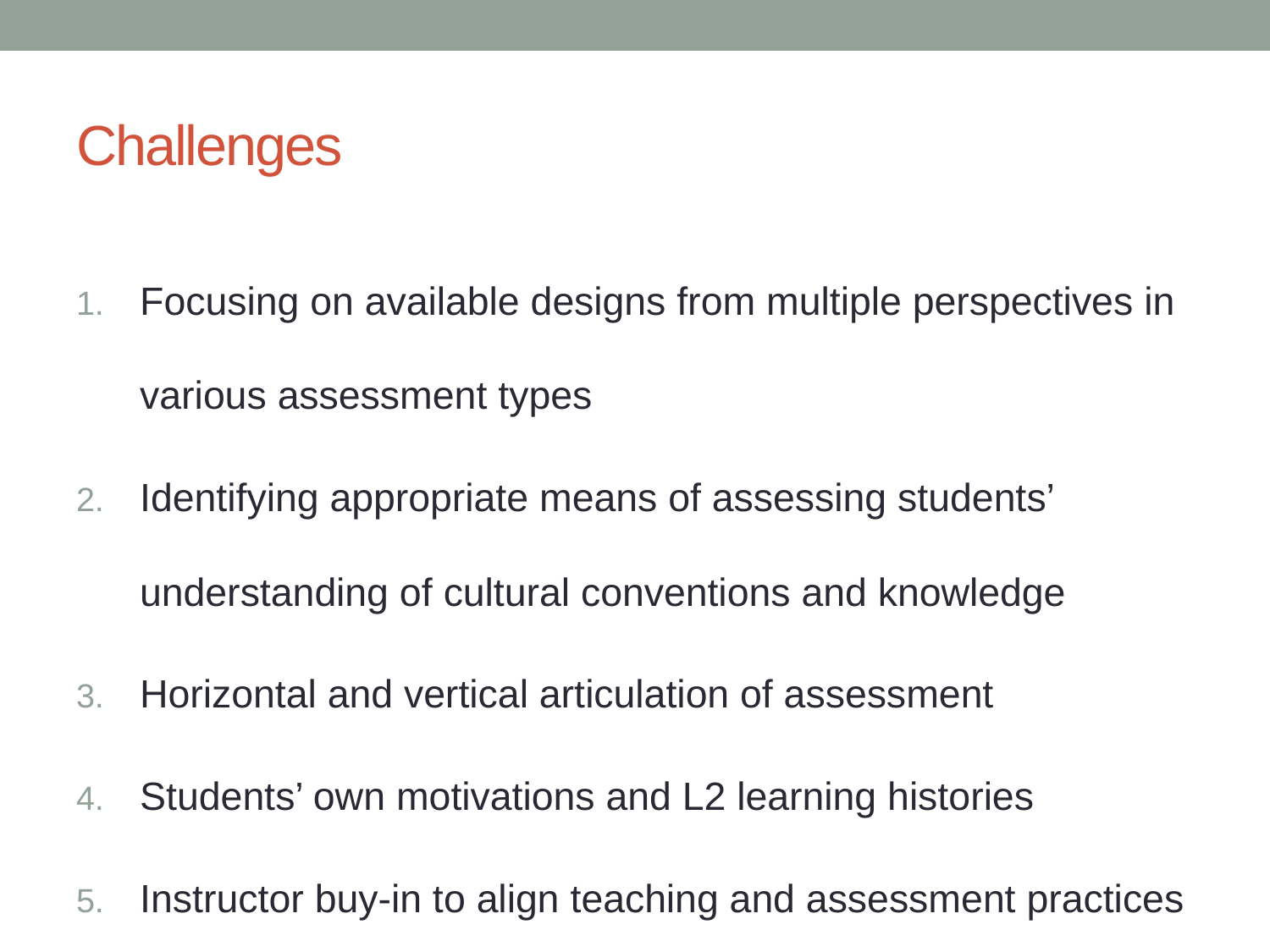

# Challenges
Focusing on available designs from multiple perspectives in various assessment types
Identifying appropriate means of assessing students’ understanding of cultural conventions and knowledge
Horizontal and vertical articulation of assessment
Students’ own motivations and L2 learning histories
Instructor buy-in to align teaching and assessment practices